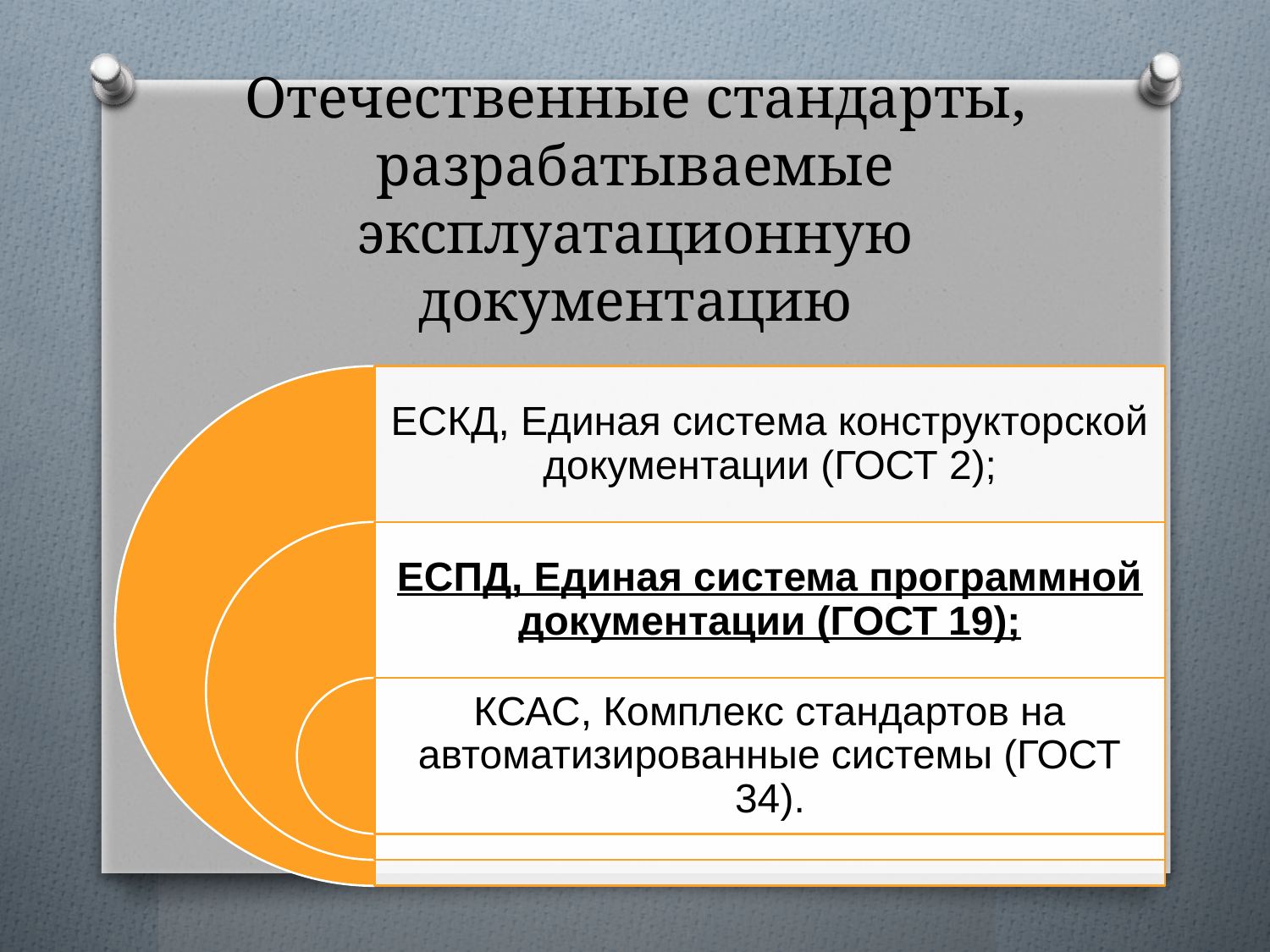

# Отечественные стандарты, разрабатываемые эксплуатационную документацию
ЕСКД, Единая система конструкторской документации (ГОСТ 2);
ЕСПД, Единая система программной документации (ГОСТ 19);
КСАС, Комплекс стандартов на автоматизированные системы (ГОСТ 34).